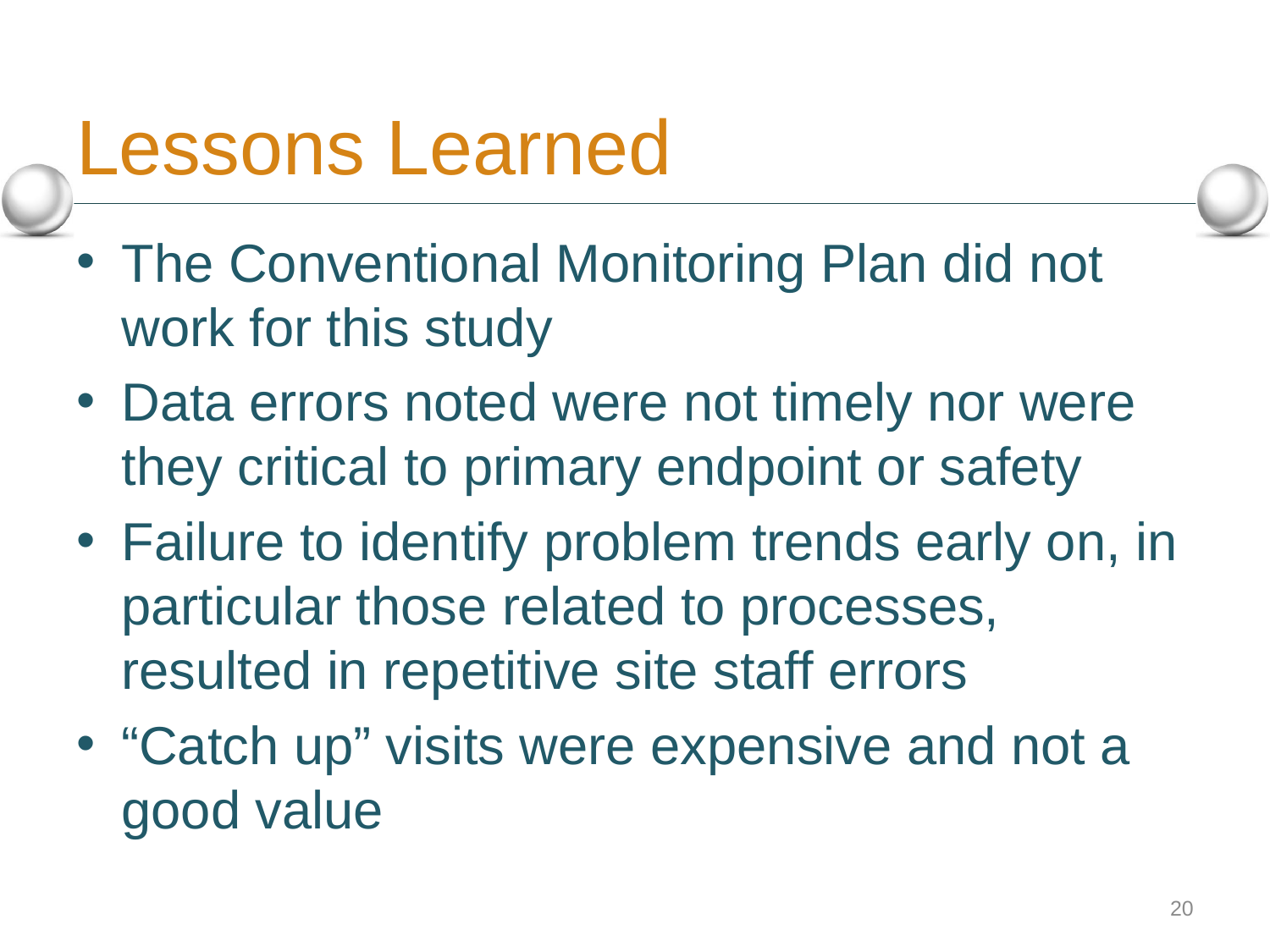

# Lessons Learned
The Conventional Monitoring Plan did not work for this study
Data errors noted were not timely nor were they critical to primary endpoint or safety
Failure to identify problem trends early on, in particular those related to processes, resulted in repetitive site staff errors
“Catch up” visits were expensive and not a good value

20